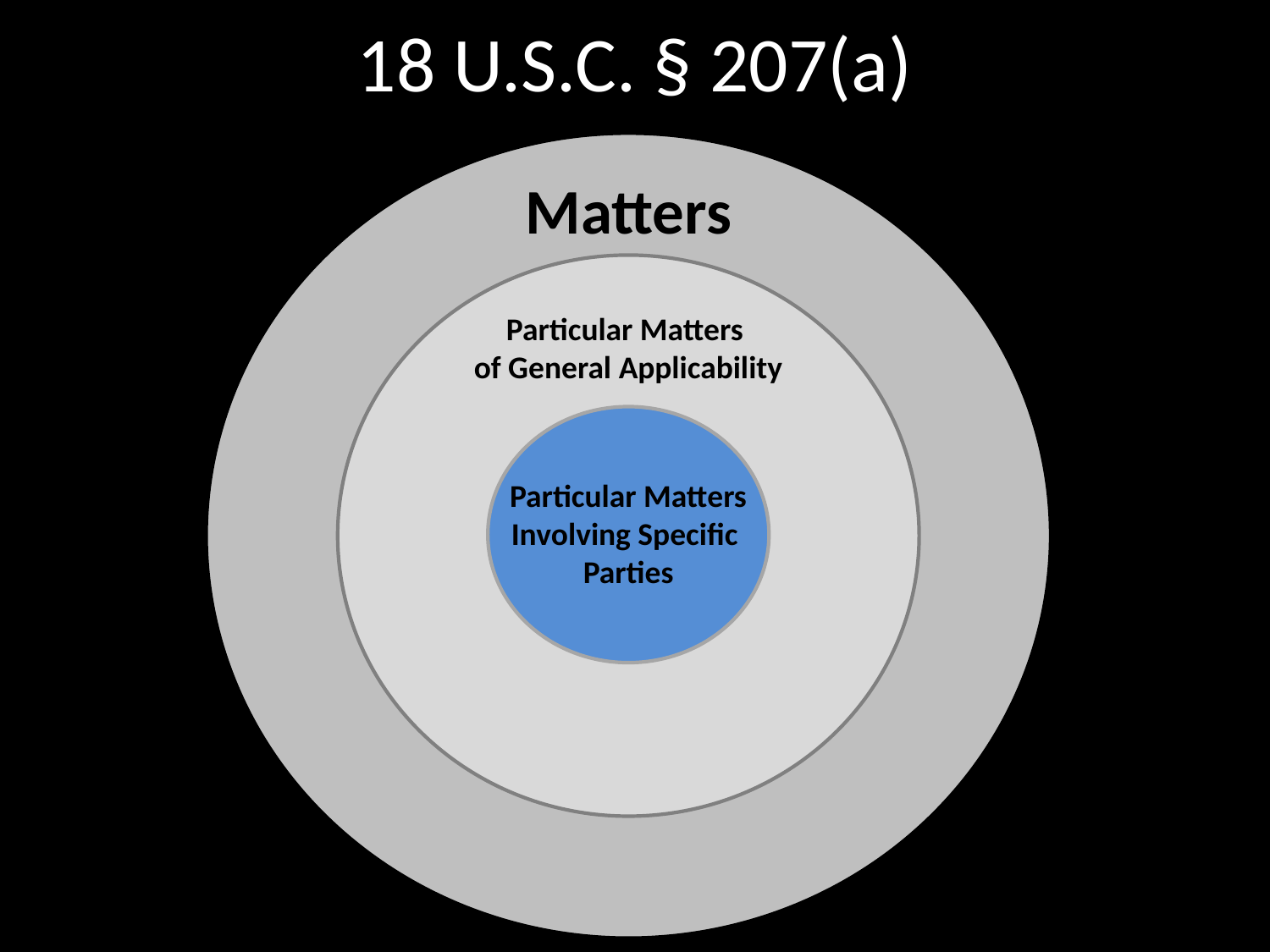

18 U.S.C. § 207(a)

Matters

Particular Matters
of General Applicability

Particular Matters
Involving Specific
Parties